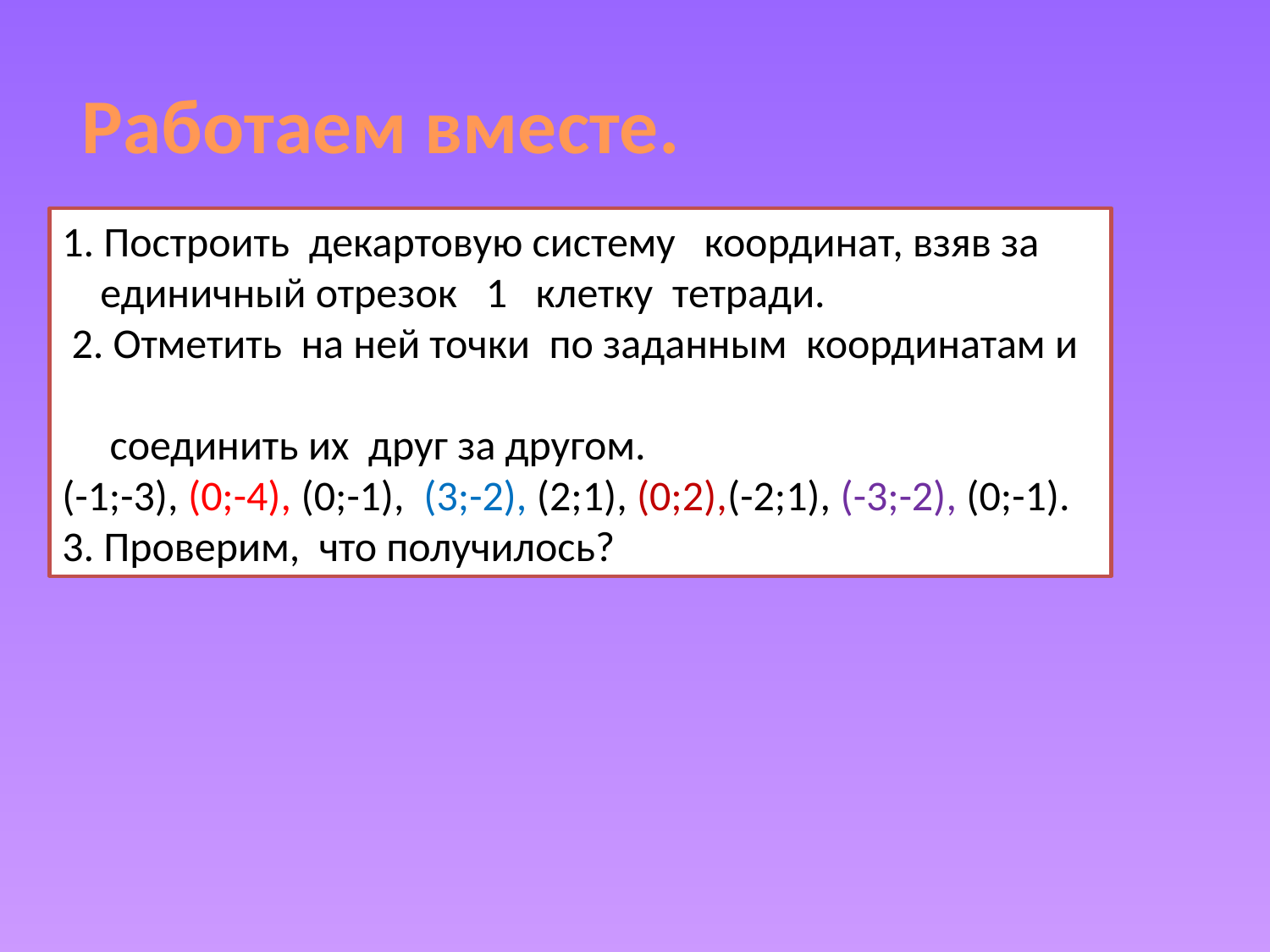

Работаем вместе.
1. Построить  декартовую систему   координат, взяв за
    единичный отрезок   1   клетку  тетради.
 2. Отметить  на ней точки  по заданным  координатам и
     соединить их  друг за другом.
(-1;-3), (0;-4), (0;-1),  (3;-2), (2;1), (0;2),(-2;1), (-3;-2), (0;-1).
3. Проверим,  что получилось?